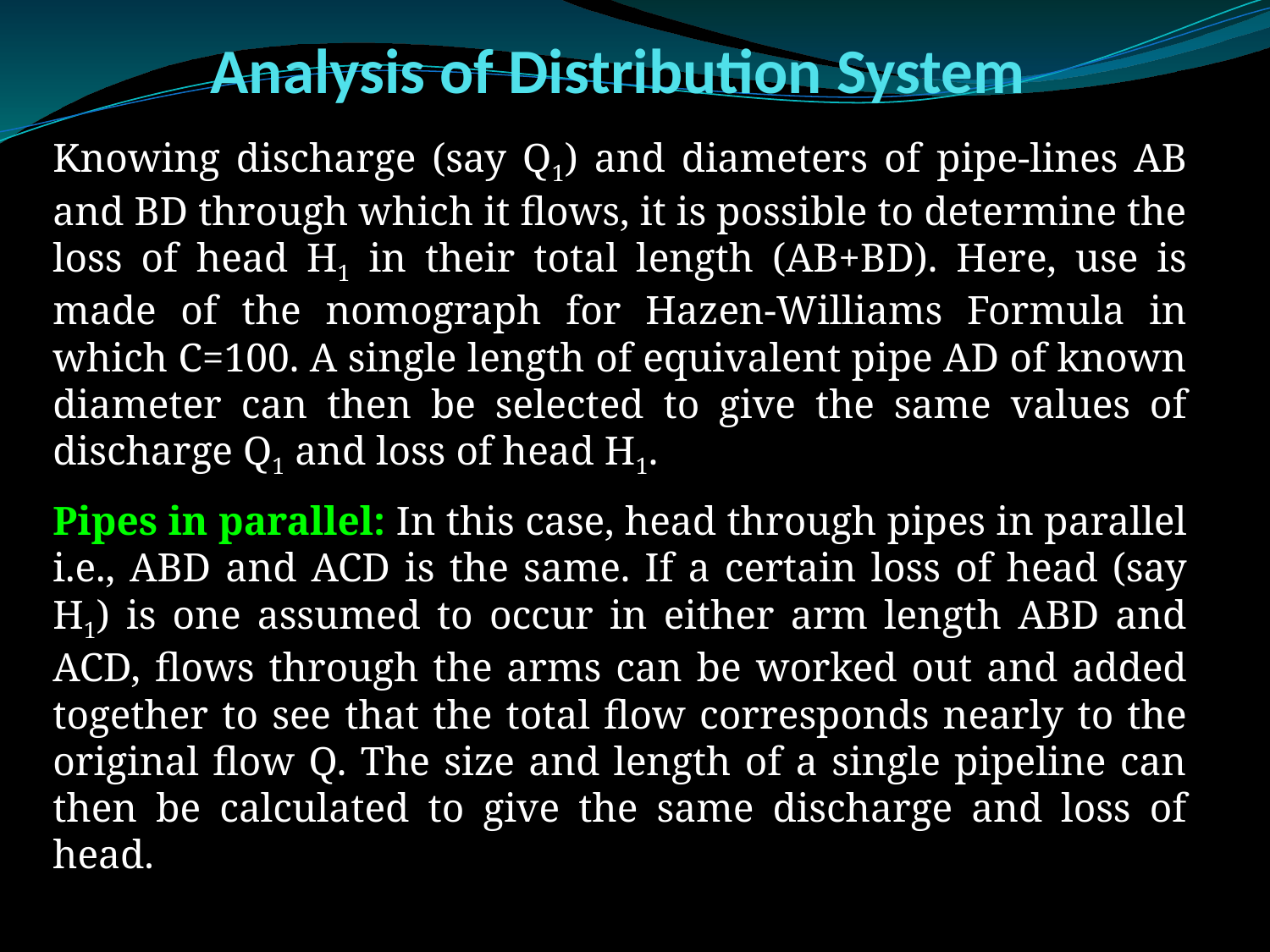

# Analysis of Distribution System
Knowing discharge (say Q1) and diameters of pipe-lines AB and BD through which it flows, it is possible to determine the loss of head H1 in their total length (AB+BD). Here, use is made of the nomograph for Hazen-Williams Formula in which C=100. A single length of equivalent pipe AD of known diameter can then be selected to give the same values of discharge Q1 and loss of head H1.
Pipes in parallel: In this case, head through pipes in parallel i.e., ABD and ACD is the same. If a certain loss of head (say H1) is one assumed to occur in either arm length ABD and ACD, flows through the arms can be worked out and added together to see that the total flow corresponds nearly to the original flow Q. The size and length of a single pipeline can then be calculated to give the same discharge and loss of head.